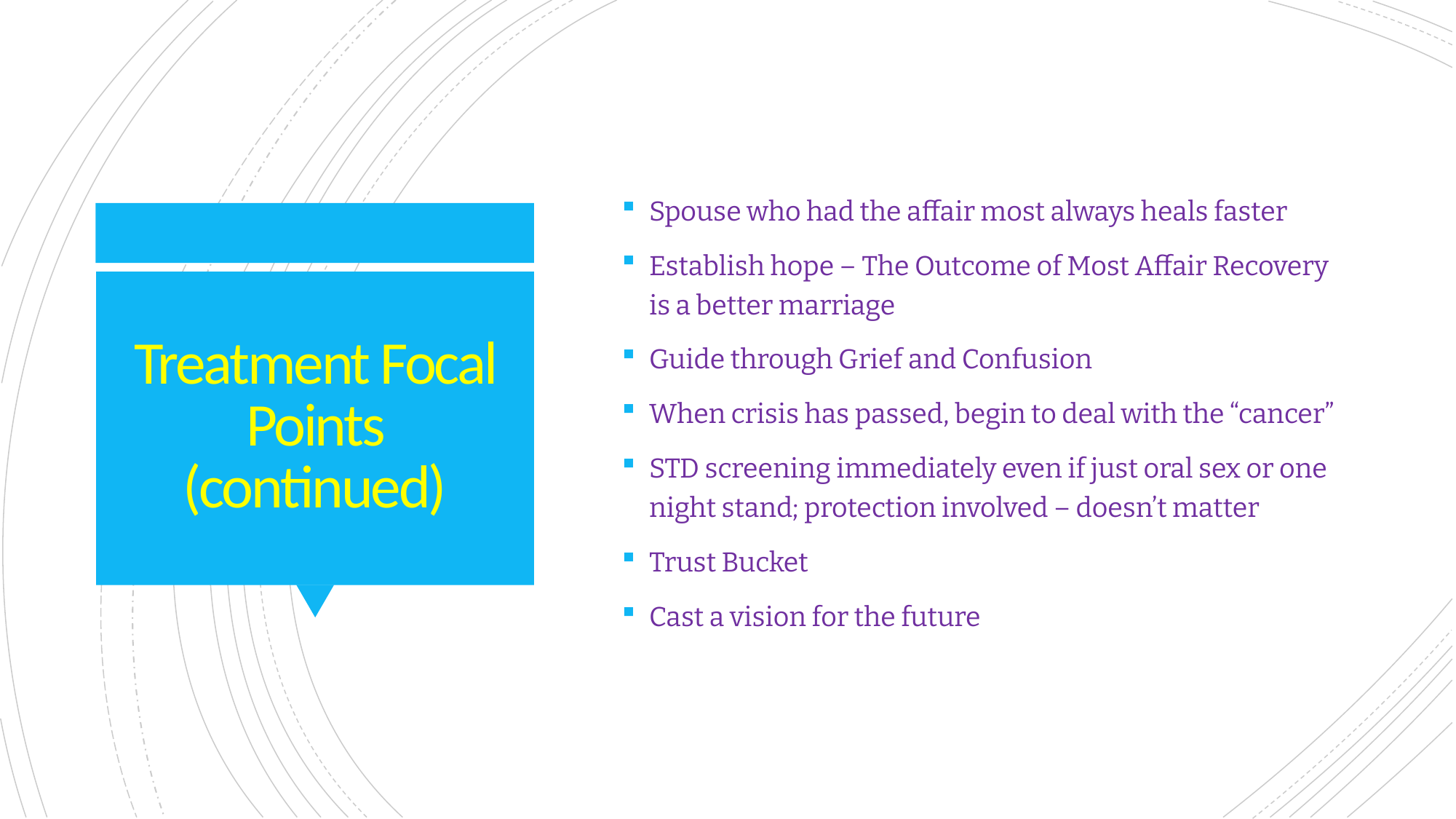

Spouse who had the affair most always heals faster
Establish hope – The Outcome of Most Affair Recovery is a better marriage
Guide through Grief and Confusion
When crisis has passed, begin to deal with the “cancer”
STD screening immediately even if just oral sex or one night stand; protection involved – doesn’t matter
Trust Bucket
Cast a vision for the future
# Treatment Focal Points (continued)